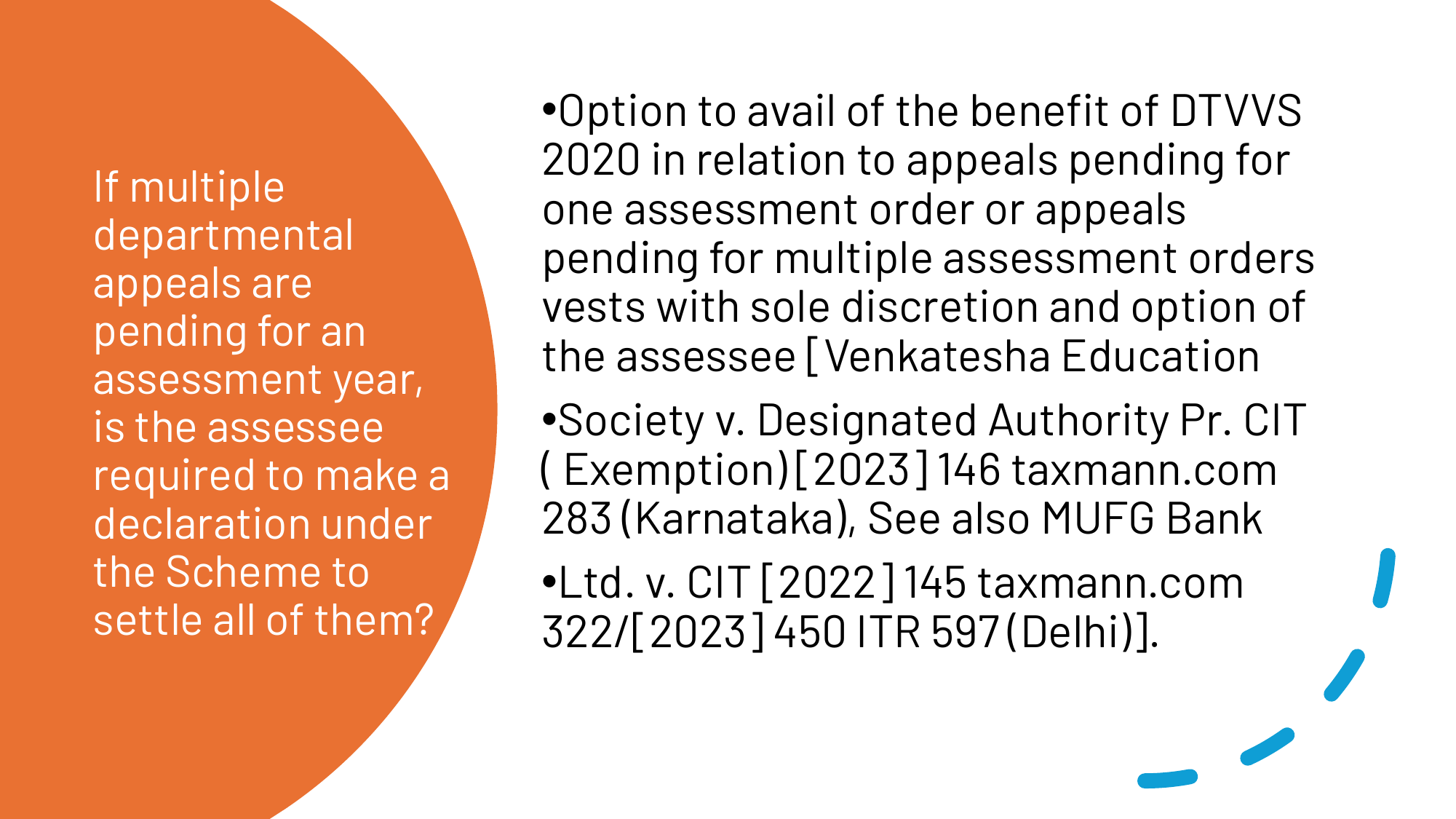

Option to avail of the benefit of DTVVS 2020 in relation to appeals pending for one assessment order or appeals  pending for multiple assessment orders vests with sole discretion and option of the assessee [Venkatesha Education
Society v. Designated Authority Pr. CIT ( Exemption) [2023] 146 taxmann.com 283 (Karnataka), See also MUFG Bank
Ltd. v. CIT [2022] 145 taxmann.com 322/[2023] 450 ITR 597 (Delhi)].

# If multiple departmental appeals are pending for an assessment year, is the assessee required to make a declaration under the Scheme to settle all of them?